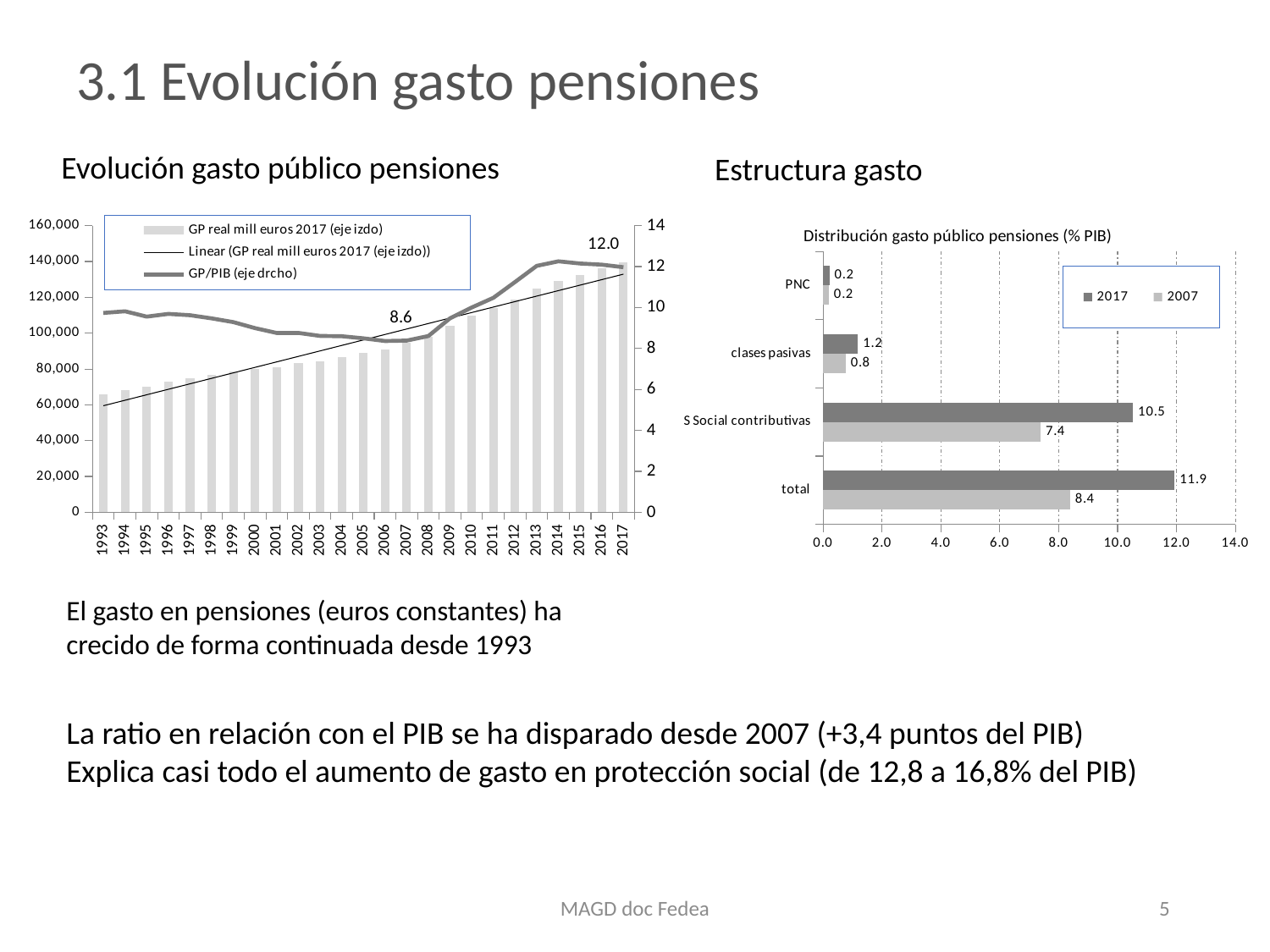

# 3.1 Evolución gasto pensiones
Evolución gasto público pensiones
Estructura gasto

### Chart

| Category | GP real mill euros 2017 (eje izdo) | GP/PIB (eje drcho) |
|---|---|---|
| 1993 | 66051.10201406437 | 9.7369323677212 |
| 1994 | 68174.38529989257 | 9.817904826273107 |
| 1995 | 70033.75094297447 | 9.556408708176852 |
| 1996 | 72850.28428400081 | 9.69012429728594 |
| 1997 | 74952.6233678714 | 9.623289118699265 |
| 1998 | 76865.76897360972 | 9.47140629373889 |
| 1999 | 78667.8412685212 | 9.288183180553306 |
| 2000 | 80073.92335008224 | 8.994396079438783 |
| 2001 | 80961.3805556236 | 8.757671719223206 |
| 2002 | 83229.82161692253 | 8.760699490716519 |
| 2003 | 84354.55476434335 | 8.61483038612422 |
| 2004 | 86753.19062098755 | 8.59847693343549 |
| 2005 | 88802.15982665349 | 8.497901277287156 |
| 2006 | 90913.76296263793 | 8.36436951746771 |
| 2007 | 94482.04364766275 | 8.387383686449107 |
| 2008 | 98051.92434369007 | 8.610287339176335 |
| 2009 | 104061.9584873176 | 9.47554479284249 |
| 2010 | 109874.6475781766 | 10.00341748133291 |
| 2011 | 113950.1415333456 | 10.47654690292438 |
| 2012 | 118852.9970761479 | 11.25004472194491 |
| 2013 | 125043.7911685508 | 12.03502613992906 |
| 2014 | 129259.3314762005 | 12.25779468501281 |
| 2015 | 132662.810292768 | 12.14967824014489 |
| 2016 | 136347.642144 | 12.09323714687775 |
| 2017 | 139282.69 | 11.96934247229866 |

### Chart: Distribución gasto público pensiones (% PIB)

| Category | 2007 | 2017 |
|---|---|---|
| total | 8.387383686449107 | 11.93900974886524 |
| S Social contributivas | 7.38387149602103 | 10.52418555706602 |
| clases pasivas | 0.76668082275559 | 1.184937547267276 |
| PNC | 0.196057205403 | 0.215294898568748 |
El gasto en pensiones (euros constantes) ha crecido de forma continuada desde 1993
La ratio en relación con el PIB se ha disparado desde 2007 (+3,4 puntos del PIB)
Explica casi todo el aumento de gasto en protección social (de 12,8 a 16,8% del PIB)
MAGD doc Fedea
5